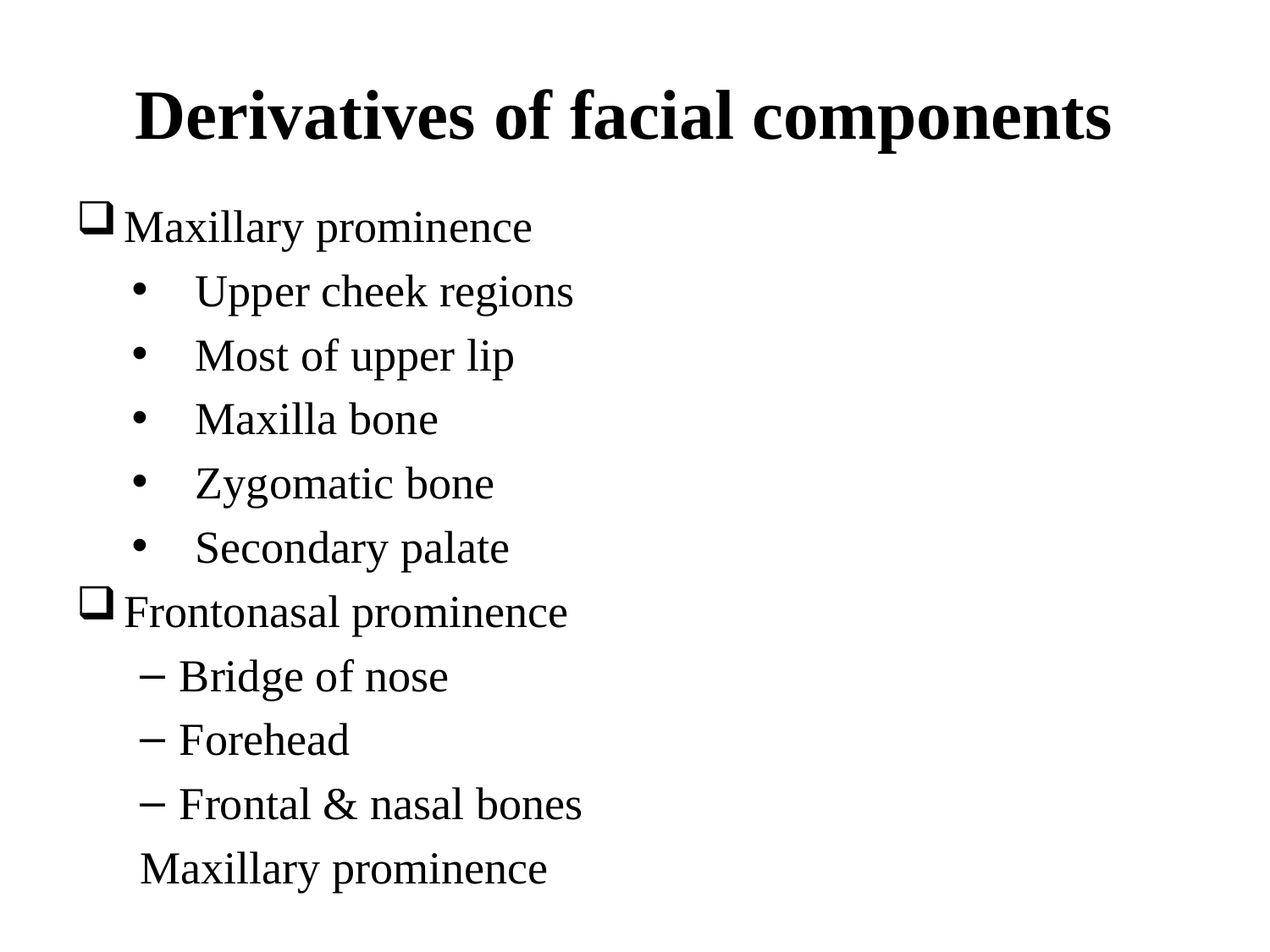

# Derivatives of facial components
Maxillary prominence
Upper cheek regions
Most of upper lip
Maxilla bone
Zygomatic bone
Secondary palate
Frontonasal prominence
Bridge of nose
Forehead
Frontal & nasal bones
Maxillary prominence